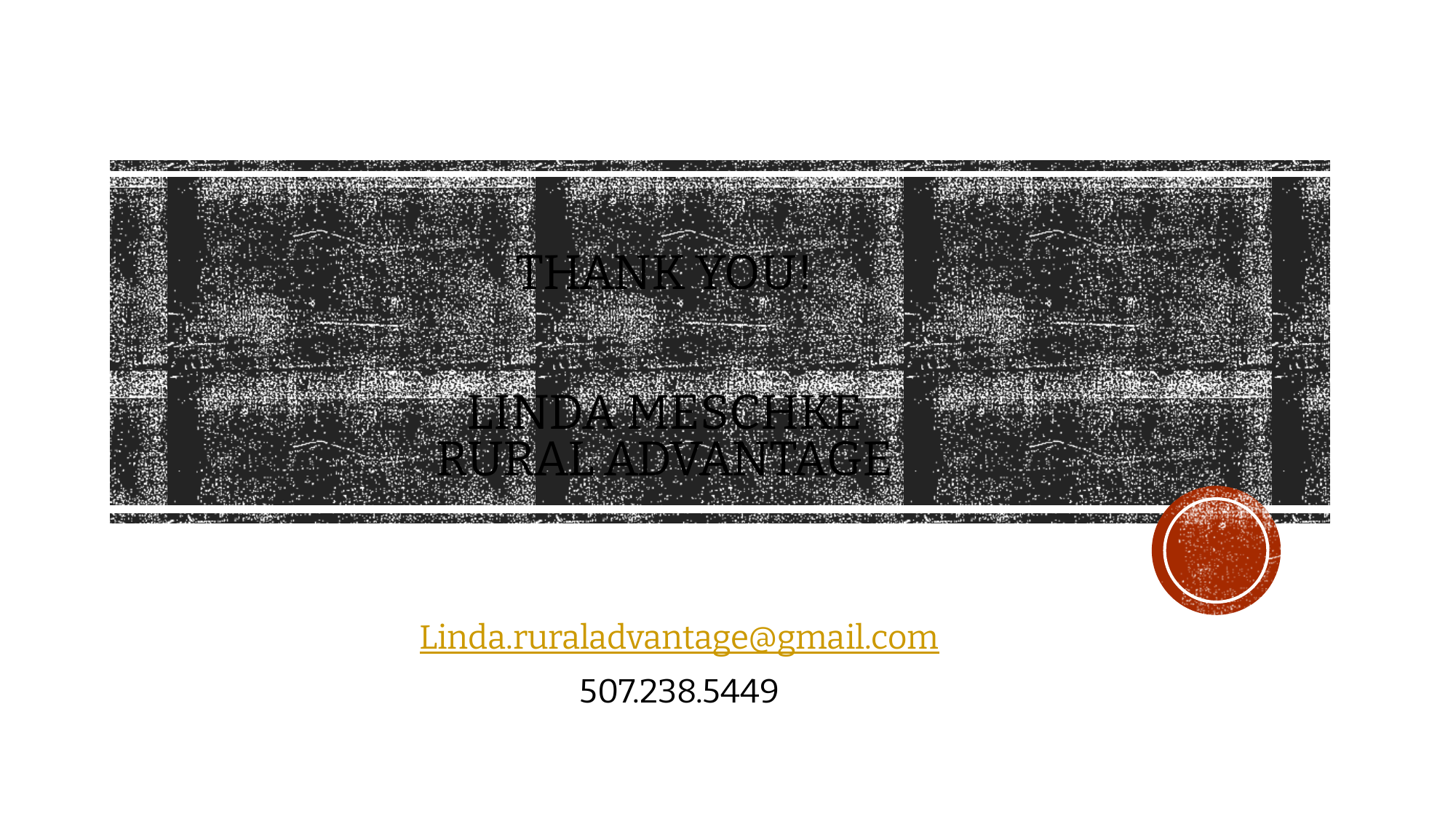

# Thank You! Linda Meschke Rural Advantage
Linda.ruraladvantage@gmail.com
507.238.5449